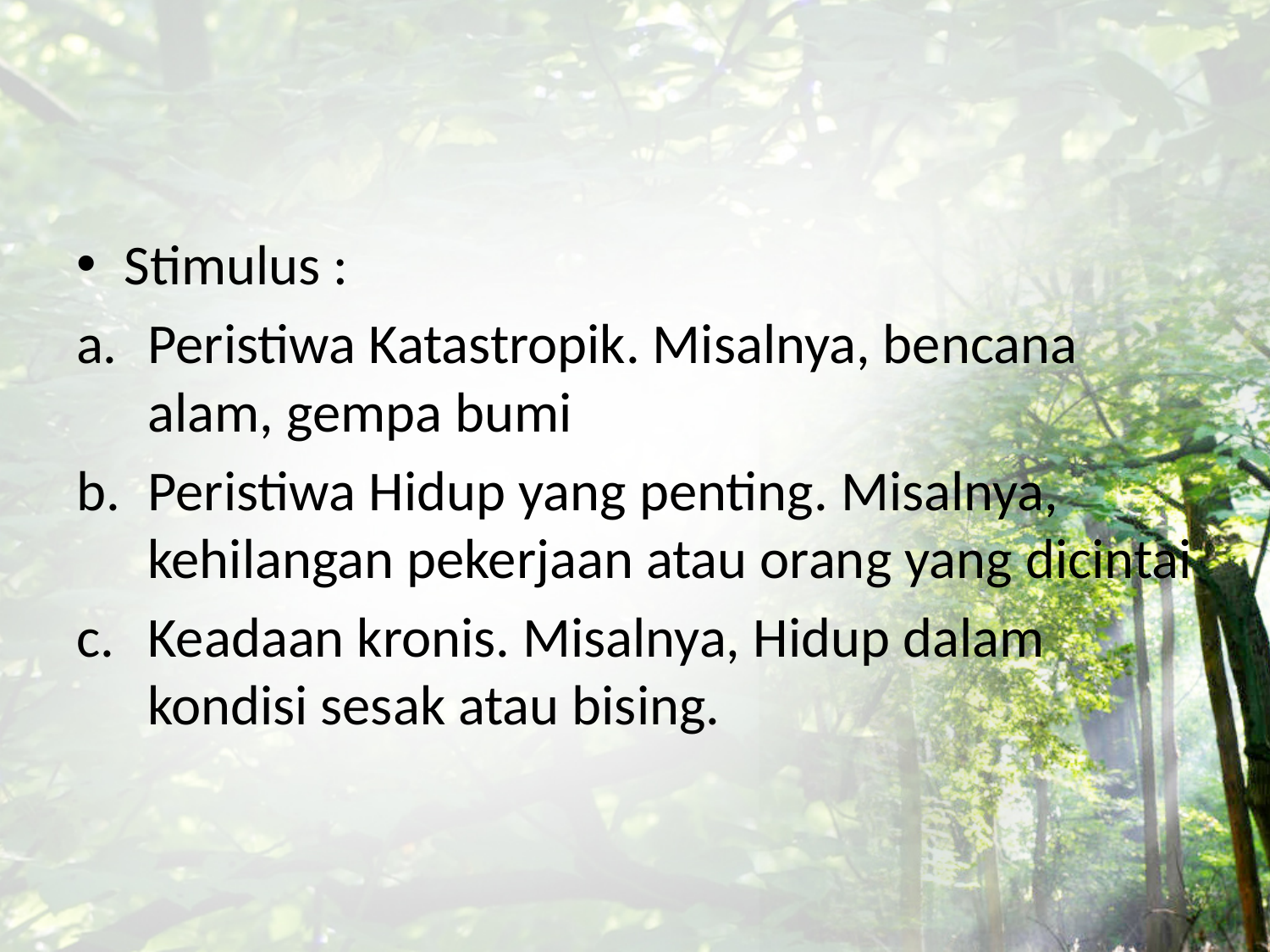

#
Stimulus :
Peristiwa Katastropik. Misalnya, bencana alam, gempa bumi
Peristiwa Hidup yang penting. Misalnya, kehilangan pekerjaan atau orang yang dicintai
Keadaan kronis. Misalnya, Hidup dalam kondisi sesak atau bising.